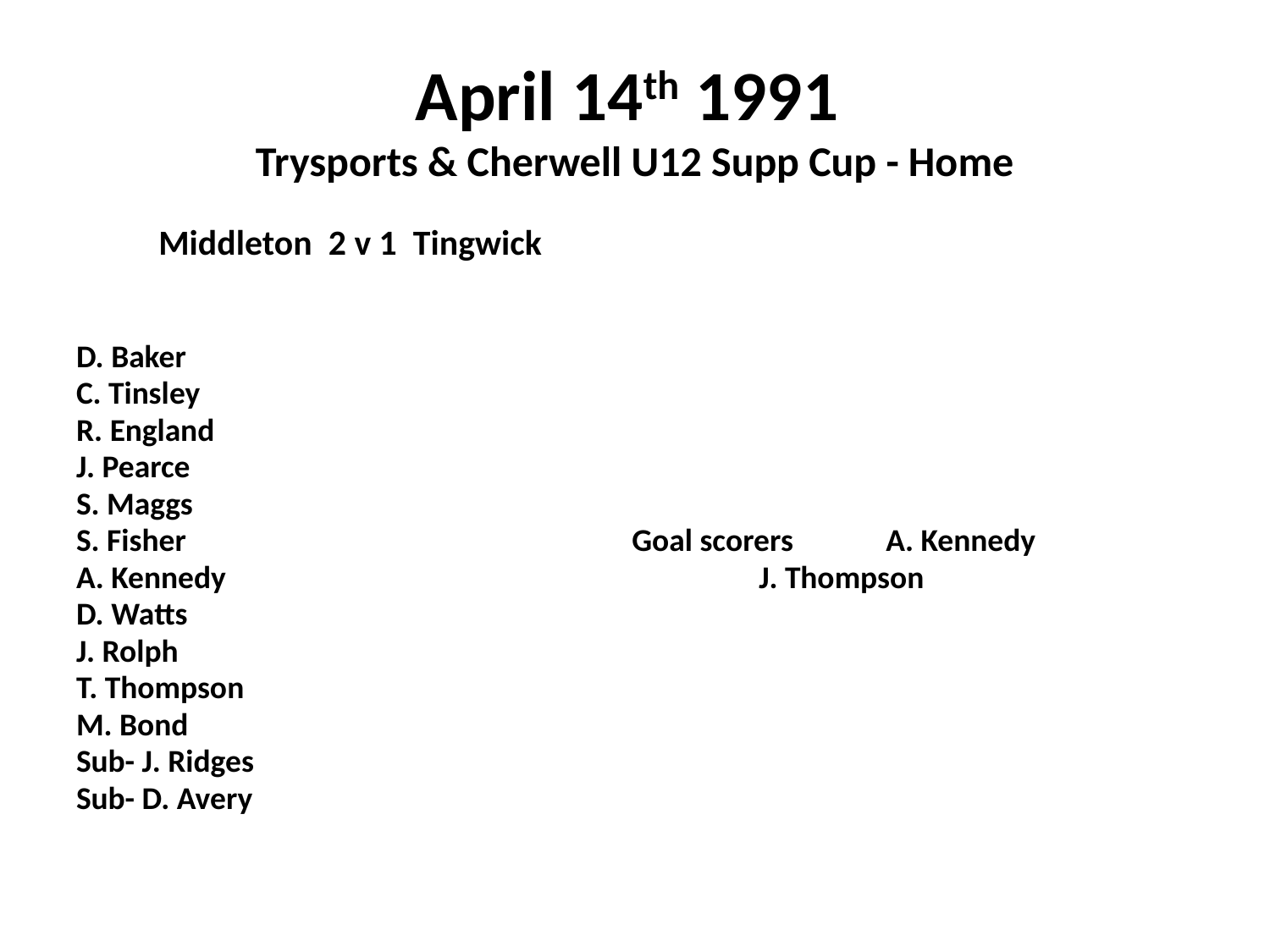

# April 14th 1991 Trysports & Cherwell U12 Supp Cup - Home
          Middleton  2 v 1  Tingwick

D. Baker
C. Tinsley
R. England
J. Pearce
S. Maggs
S. Fisher				Goal scorers	A. Kennedy
A. Kennedy					J. Thompson
D. Watts
J. Rolph
T. Thompson
M. Bond
Sub- J. Ridges
Sub- D. Avery